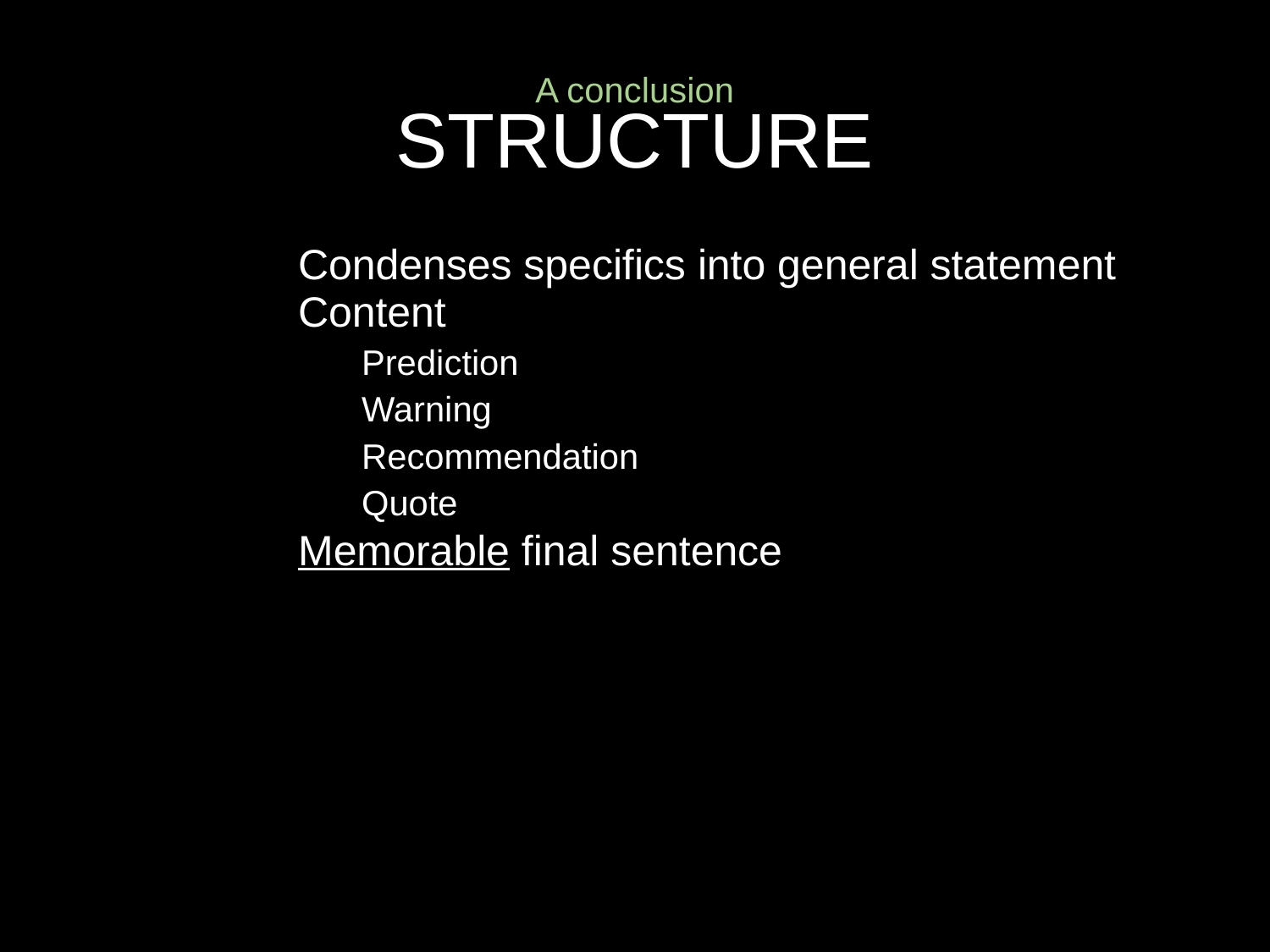

A conclusion
# STRUCTURE
Condenses specifics into general statement
Content
Prediction
Warning
Recommendation
Quote

Memorable final sentence